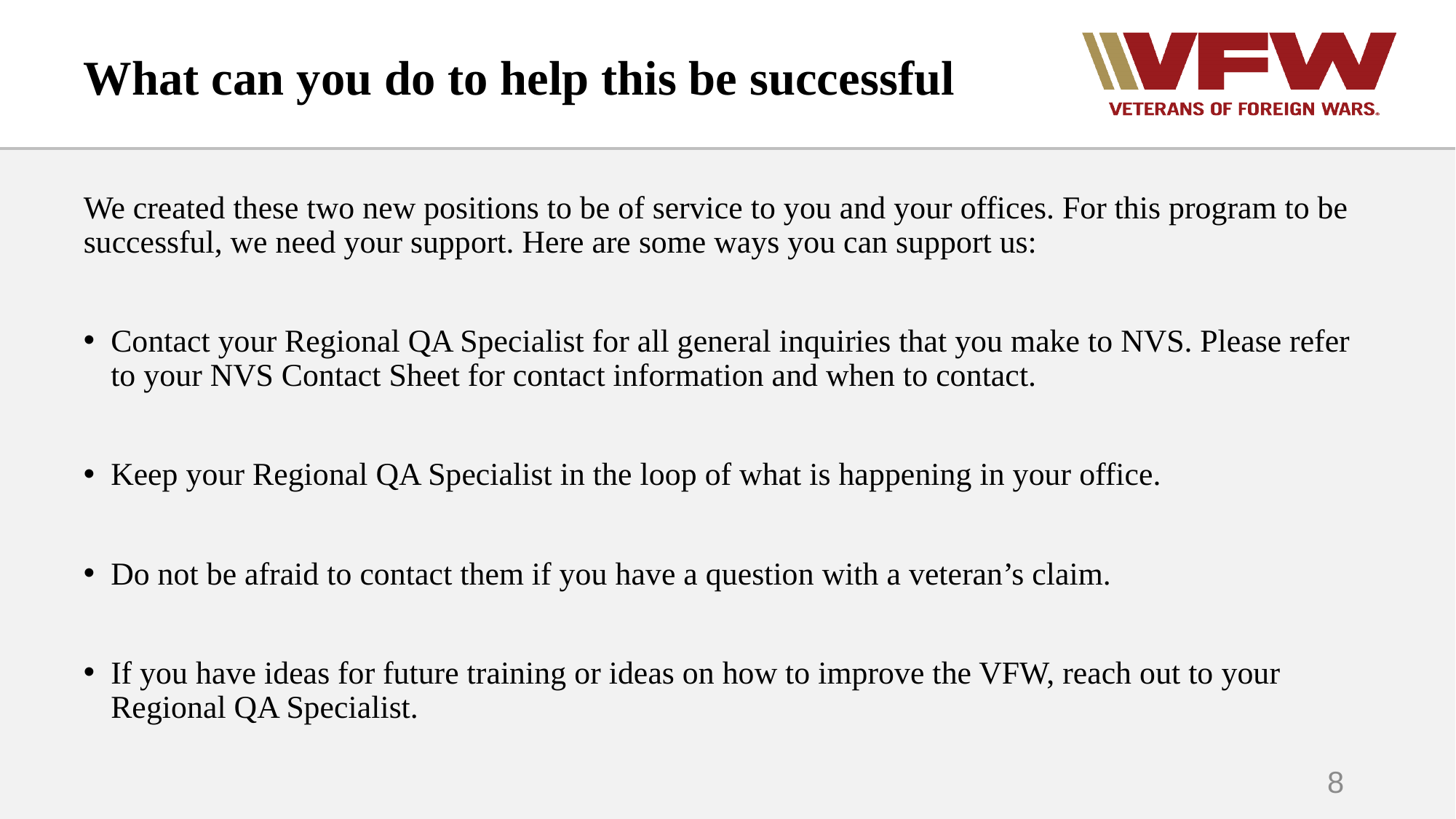

# What can you do to help this be successful
We created these two new positions to be of service to you and your offices. For this program to be successful, we need your support. Here are some ways you can support us:

Contact your Regional QA Specialist for all general inquiries that you make to NVS. Please refer to your NVS Contact Sheet for contact information and when to contact.

Keep your Regional QA Specialist in the loop of what is happening in your office.

Do not be afraid to contact them if you have a question with a veteran’s claim.

If you have ideas for future training or ideas on how to improve the VFW, reach out to your Regional QA Specialist.

8